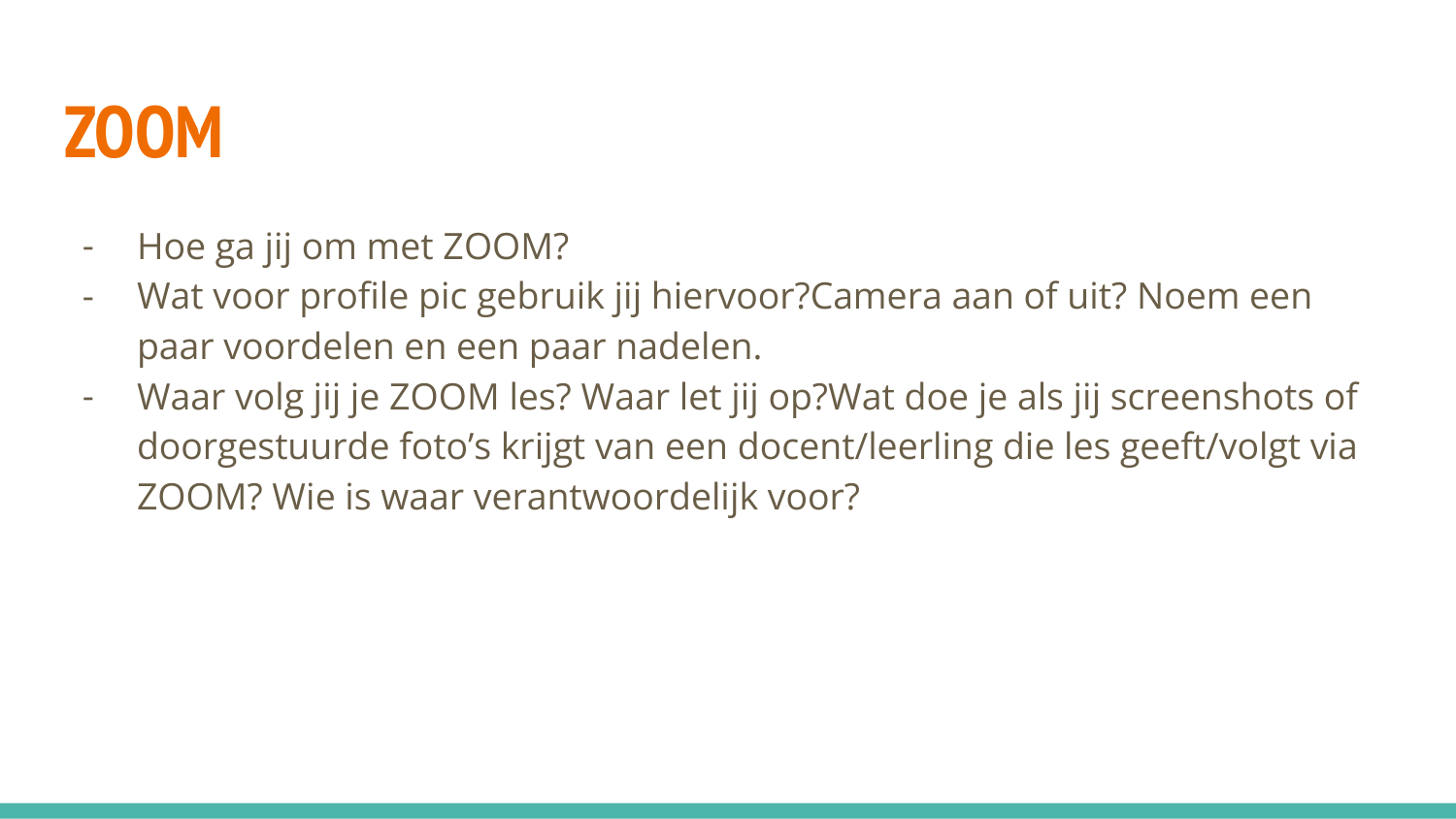

# ZOOM
Hoe ga jij om met ZOOM?
Wat voor profile pic gebruik jij hiervoor?Camera aan of uit? Noem een paar voordelen en een paar nadelen.
Waar volg jij je ZOOM les? Waar let jij op?Wat doe je als jij screenshots of doorgestuurde foto’s krijgt van een docent/leerling die les geeft/volgt via ZOOM? Wie is waar verantwoordelijk voor?